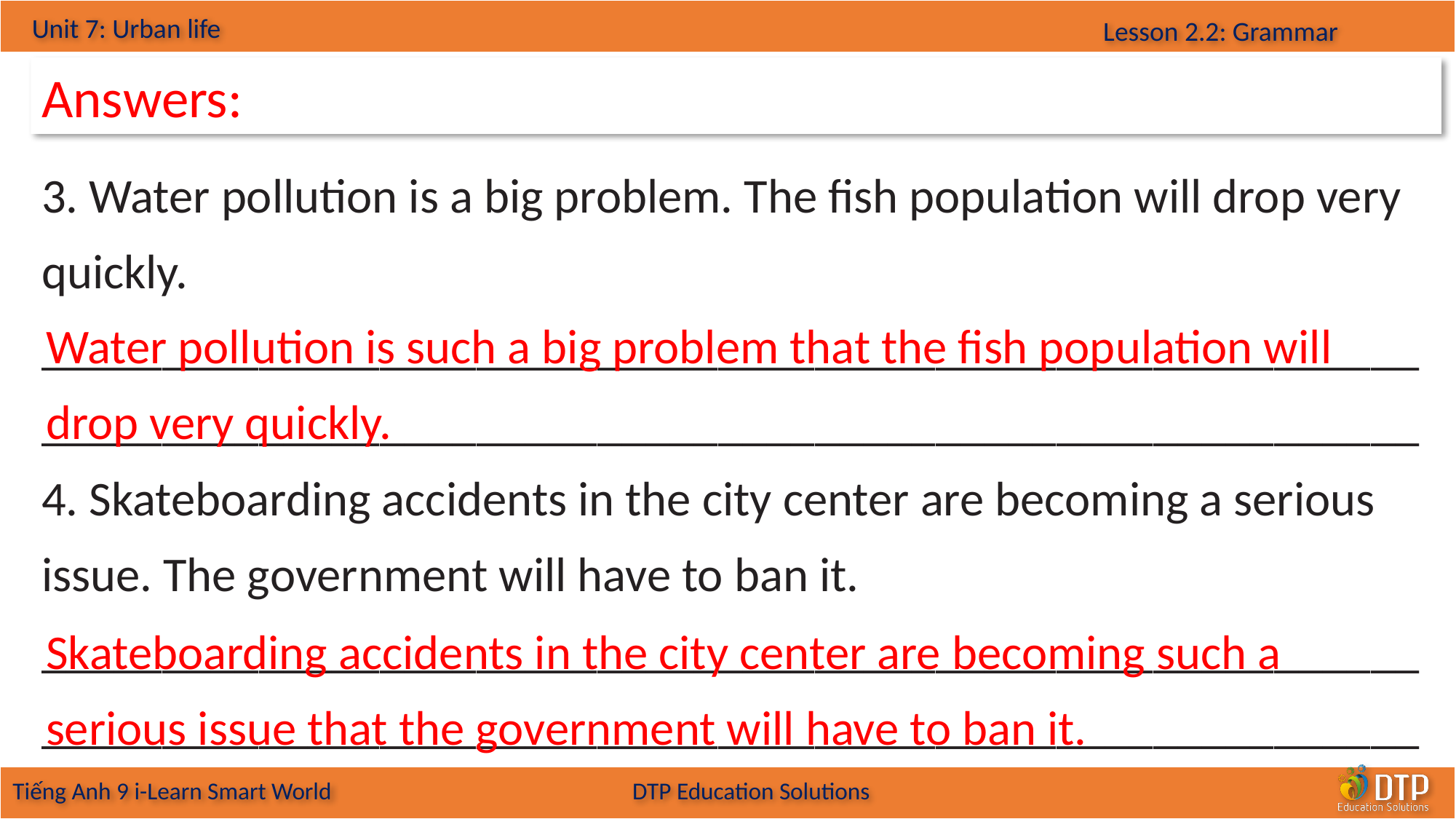

Answers:
3. Water pollution is a big problem. The fish population will drop very quickly.
__________________________________________________________________________________________________________________
4. Skateboarding accidents in the city center are becoming a serious issue. The government will have to ban it.
_________________________________________________________
_________________________________________________________
Water pollution is such a big problem that the fish population will drop very quickly.
Skateboarding accidents in the city center are becoming such a serious issue that the government will have to ban it.